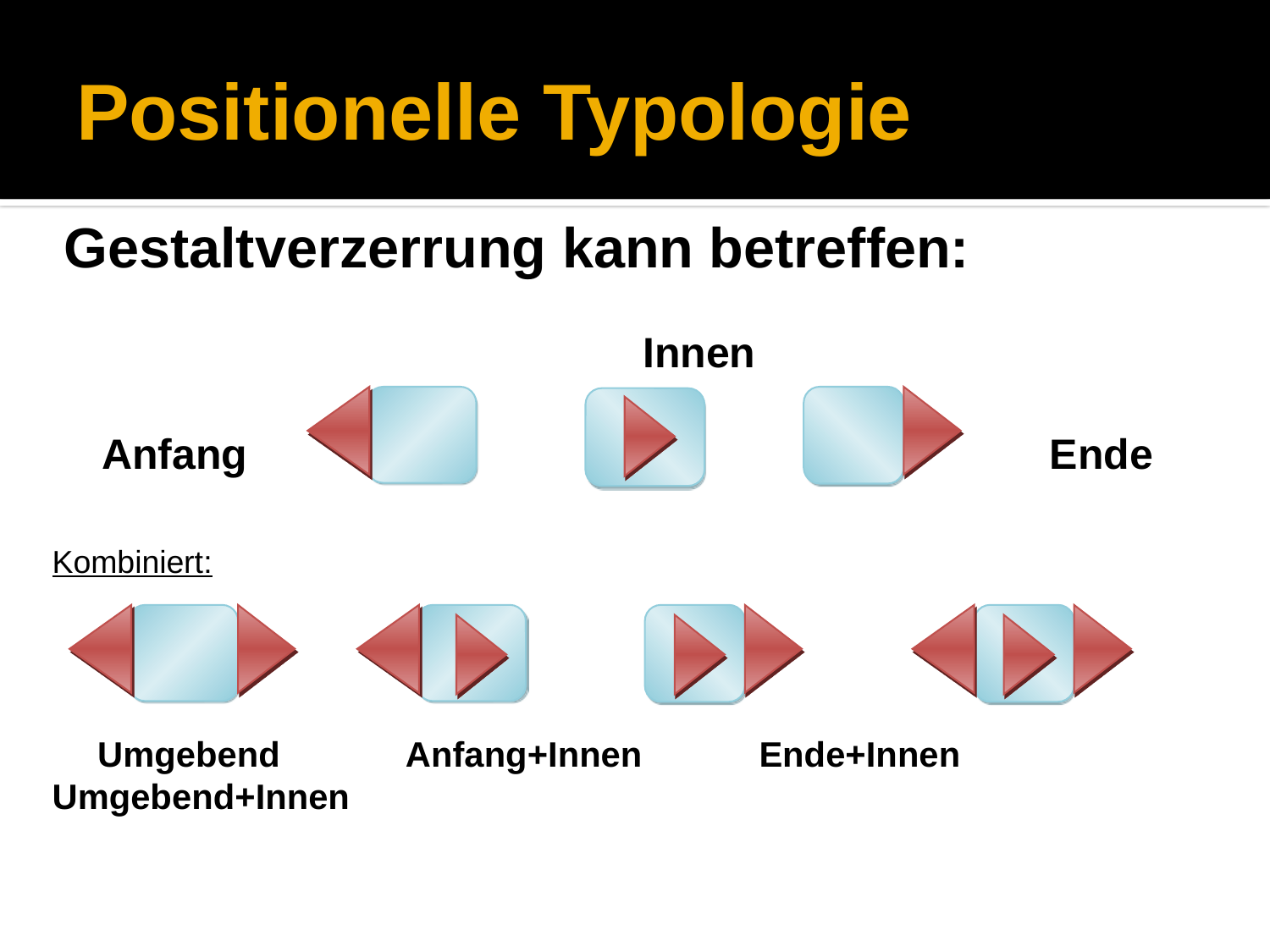

# Positionelle Typologie
Gestaltverzerrung kann betreffen:
			                  Innen

Anfang						     Ende

Kombiniert:

     Umgebend             Anfang+Innen            Ende+Innen           Umgebend+Innen